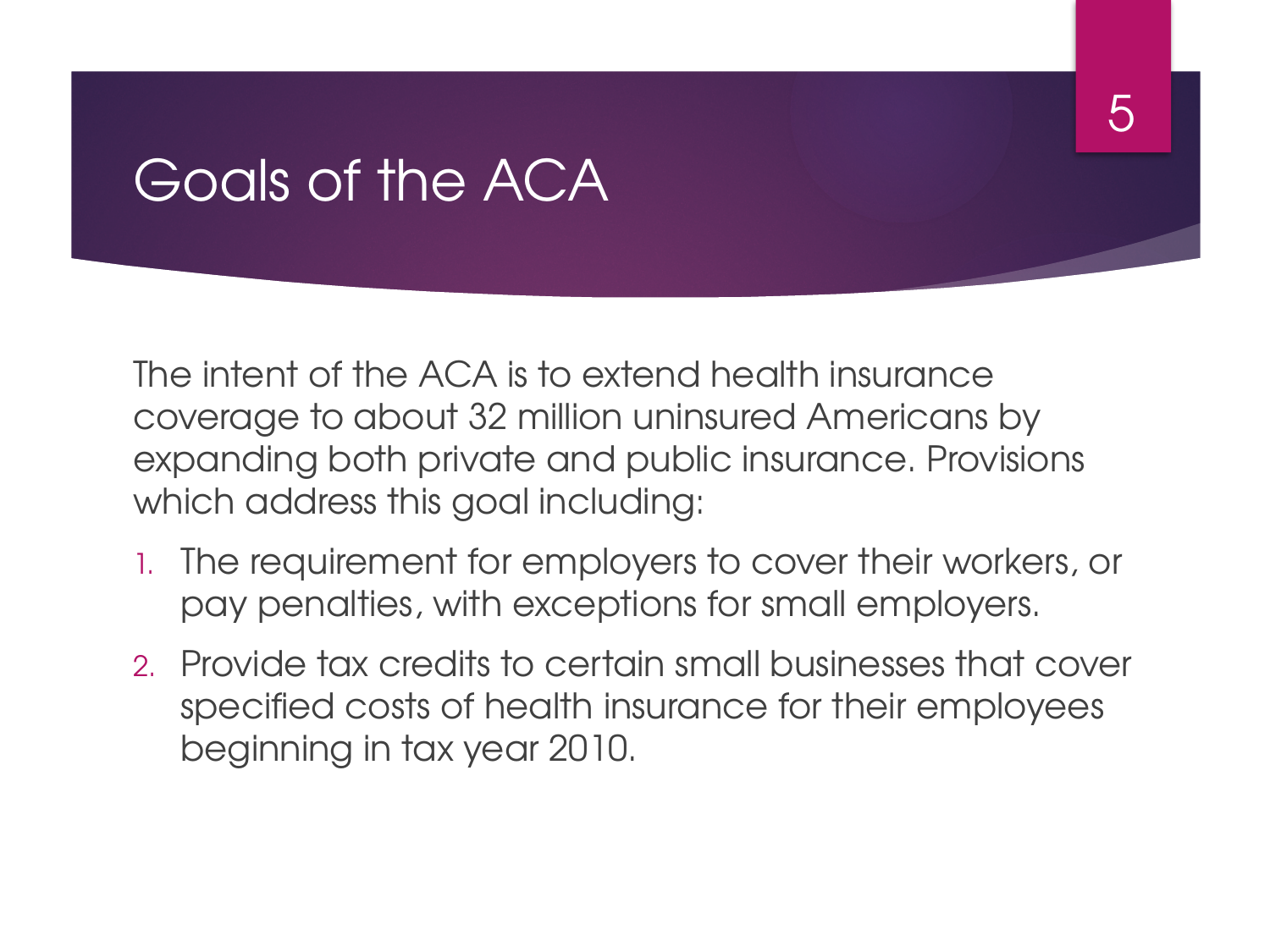

5
# Goals of the ACA
The intent of the ACA is to extend health insurance coverage to about 32 million uninsured Americans by expanding both private and public insurance. Provisions which address this goal including:
The requirement for employers to cover their workers, or pay penalties, with exceptions for small employers.
Provide tax credits to certain small businesses that cover specified costs of health insurance for their employees beginning in tax year 2010.